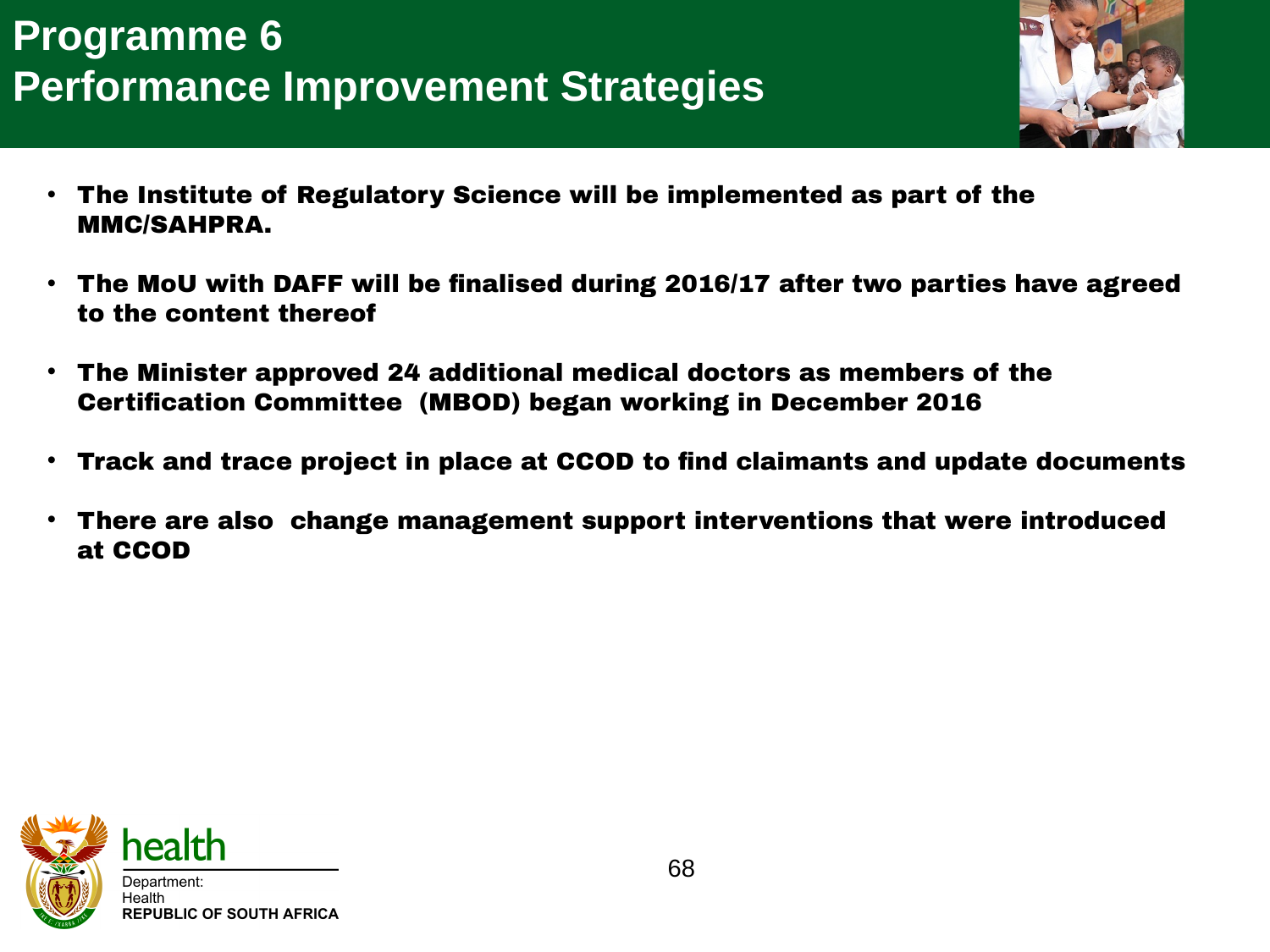

Programme 6
Performance Improvement Strategies

The Institute of Regulatory Science will be implemented as part of the MMC/SAHPRA.

The MoU with DAFF will be finalised during 2016/17 after two parties have agreed to the content thereof

The Minister approved 24 additional medical doctors as members of the Certification Committee  (MBOD) began working in December 2016

Track and trace project in place at CCOD to find claimants and update documents

There are also  change management support interventions that were introduced at CCOD

68